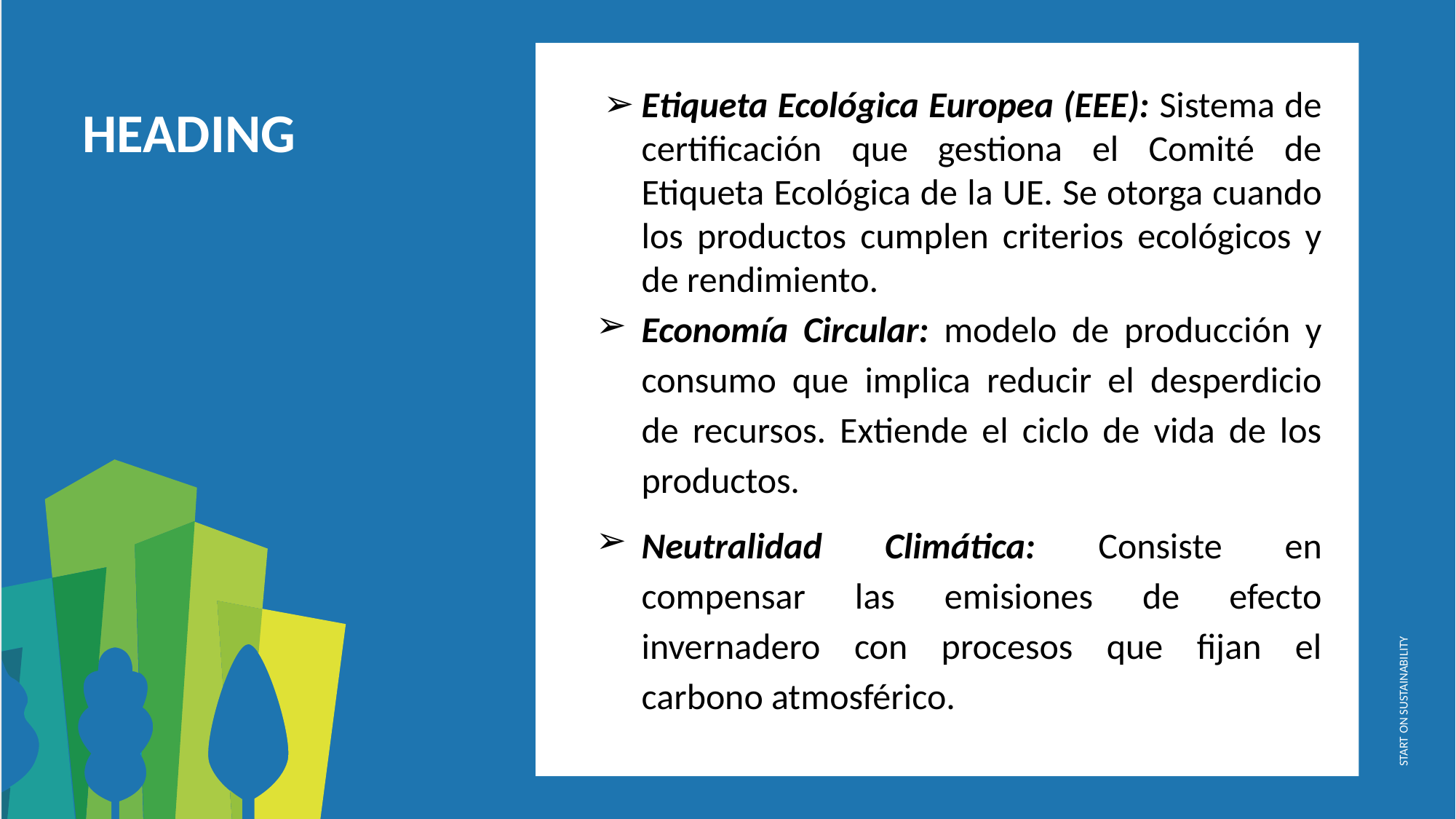

Etiqueta Ecológica Europea (EEE): Sistema de certificación que gestiona el Comité de Etiqueta Ecológica de la UE. Se otorga cuando los productos cumplen criterios ecológicos y de rendimiento.
Economía Circular: modelo de producción y consumo que implica reducir el desperdicio de recursos. Extiende el ciclo de vida de los productos.
Neutralidad Climática: Consiste en compensar las emisiones de efecto invernadero con procesos que fijan el carbono atmosférico.

HEADING